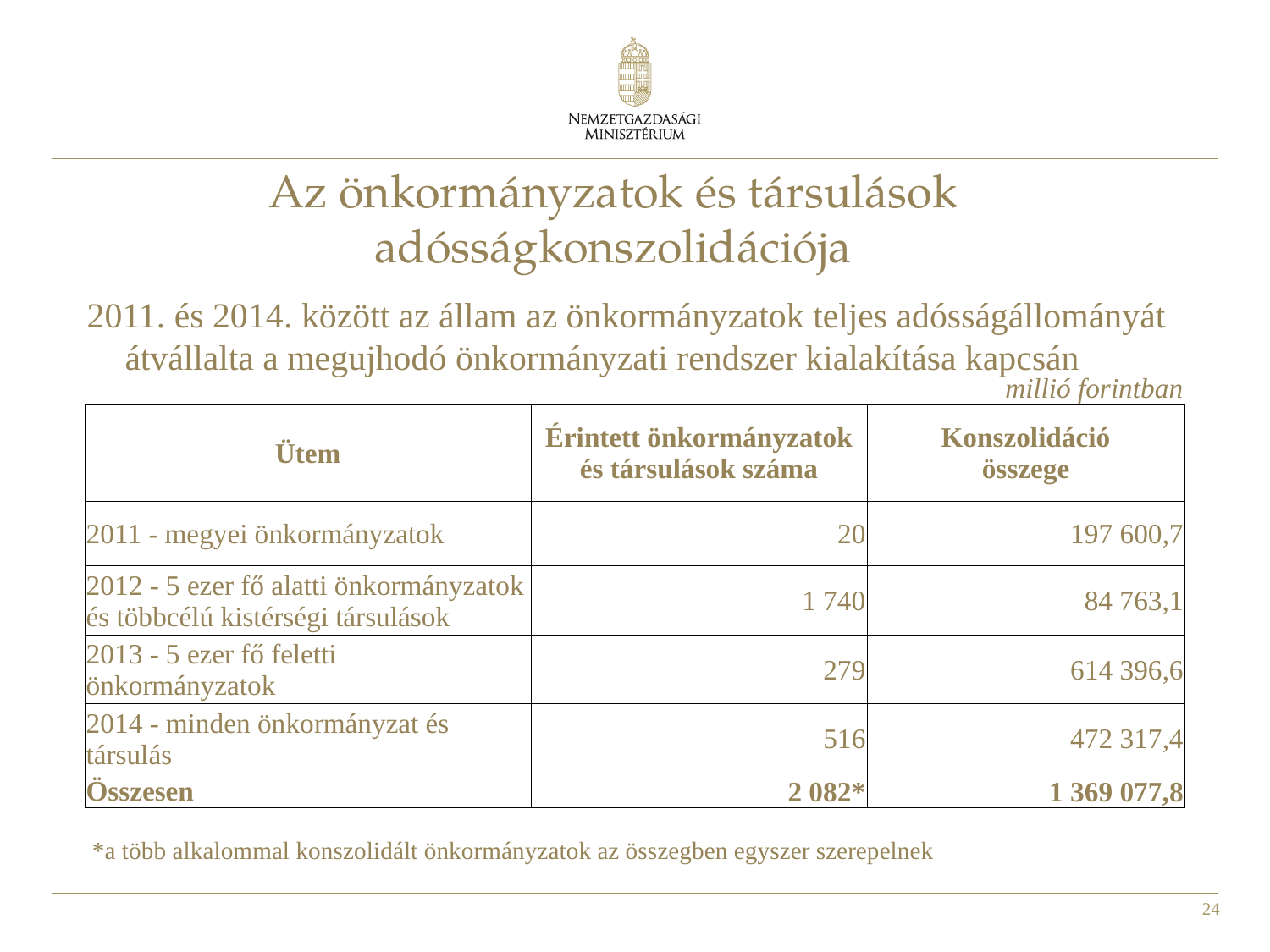

Az önkormányzatok és társulások adósságkonszolidációja
2011. és 2014. között az állam az önkormányzatok teljes adósságállományát átvállalta a megujhodó önkormányzati rendszer kialakítása kapcsán
|  |  | millió forintban |
| --- | --- | --- |
| Ütem | Érintett önkormányzatok és társulások száma | Konszolidáció összege |
| 2011 - megyei önkormányzatok | 20 | 197 600,7 |
| 2012 - 5 ezer fő alatti önkormányzatok és többcélú kistérségi társulások | 1 740 | 84 763,1 |
| 2013 - 5 ezer fő feletti önkormányzatok | 279 | 614 396,6 |
| 2014 - minden önkormányzat és társulás | 516 | 472 317,4 |
| Összesen | 2 082\* | 1 369 077,8 |
*a több alkalommal konszolidált önkormányzatok az összegben egyszer szerepelnek